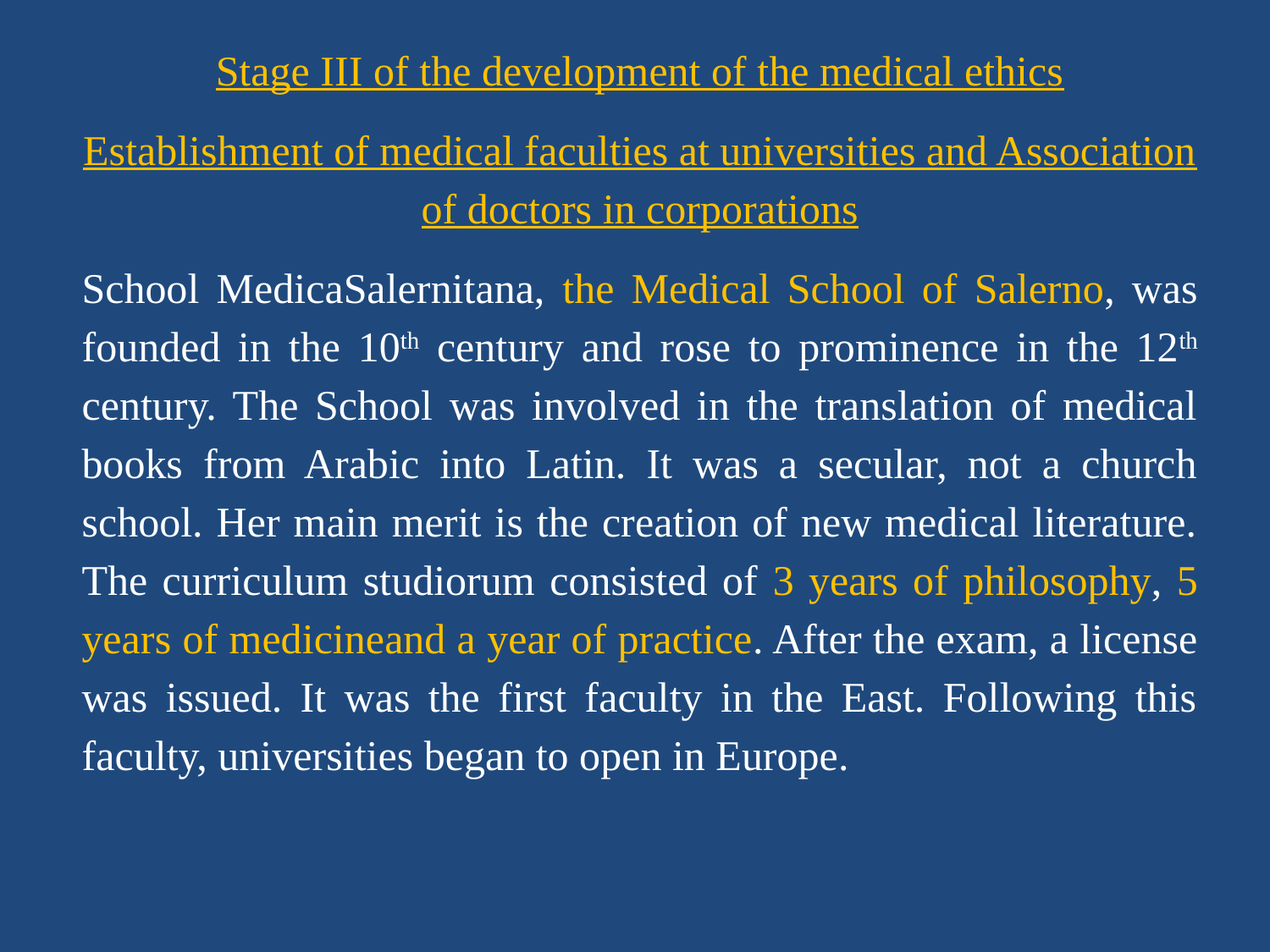

Stage III of the development of the medical ethics
Establishment of medical faculties at universities and Association of doctors in corporations
School MedicaSalernitana, the Medical School of Salerno, was founded in the 10th century and rose to prominence in the 12th century. The School was involved in the translation of medical books from Arabic into Latin. It was a secular, not a church school. Her main merit is the creation of new medical literature. The curriculum studiorum consisted of 3 years of philosophy, 5 years of medicineand a year of practice. After the exam, a license was issued. It was the first faculty in the East. Following this faculty, universities began to open in Europe.